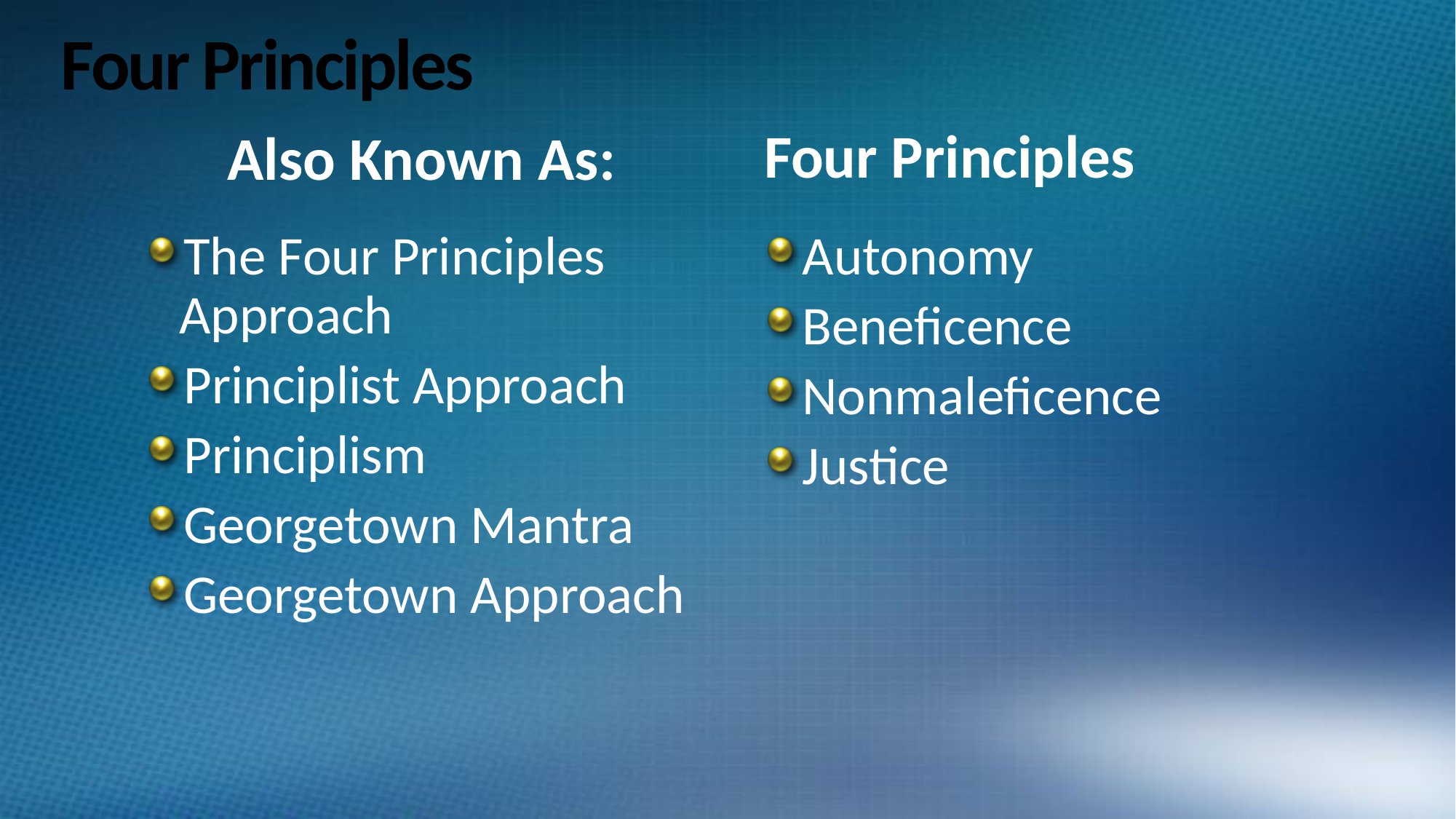

# Four Principles
Four Principles
Also Known As:
The Four Principles Approach
Principlist Approach
Principlism
Georgetown Mantra
Georgetown Approach
Autonomy
Beneficence
Nonmaleficence
Justice